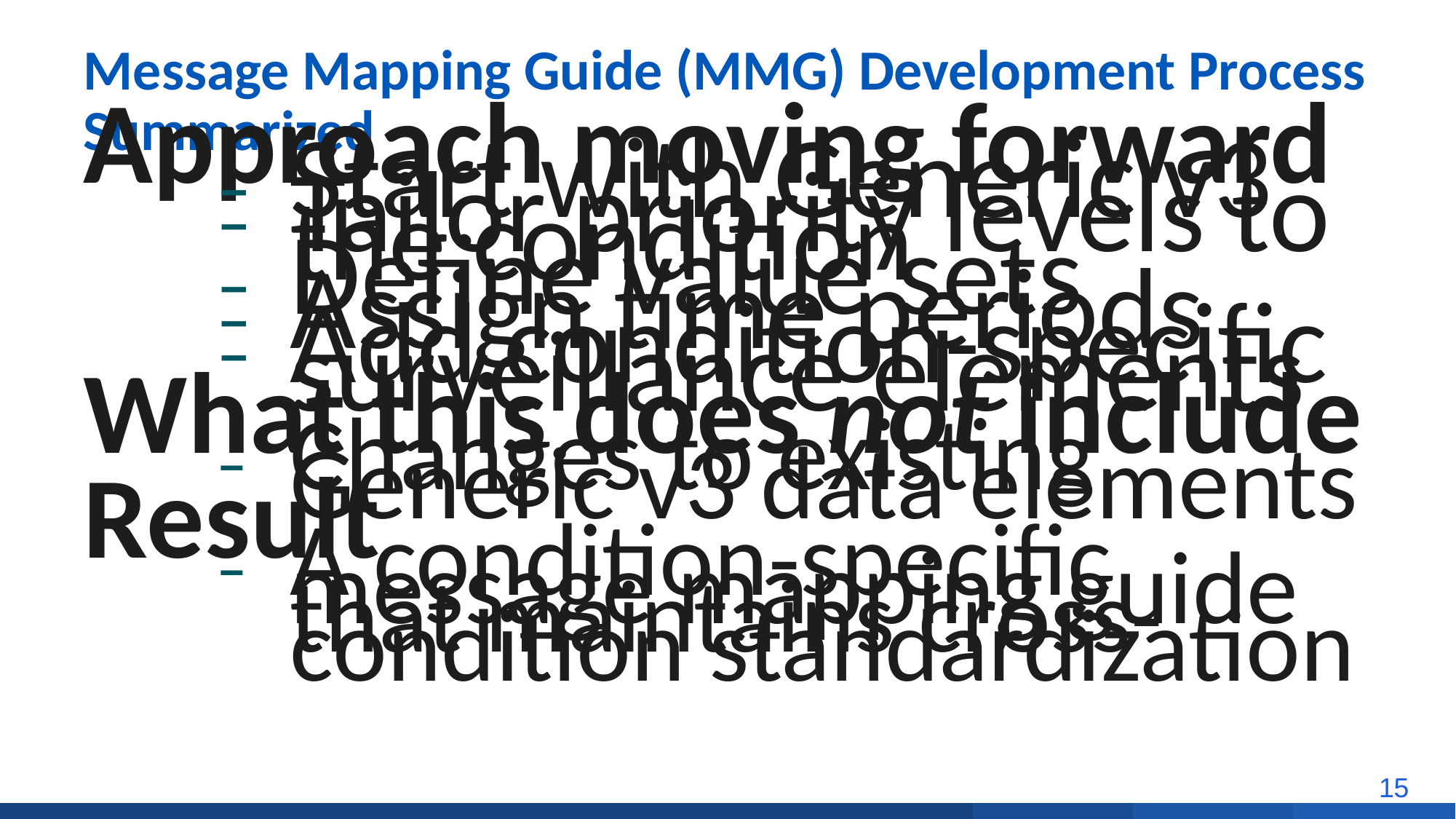

# Message Mapping Guide (MMG) Development Process Summarized
Approach moving forward
Start with Generic v3
Tailor priority levels to the condition
Define value sets
Assign time periods
Add condition-specific surveillance elements
What this does not include
Changes to existing Generic v3 data elements
Result
A condition-specific message mapping guide that maintains cross-condition standardization

15